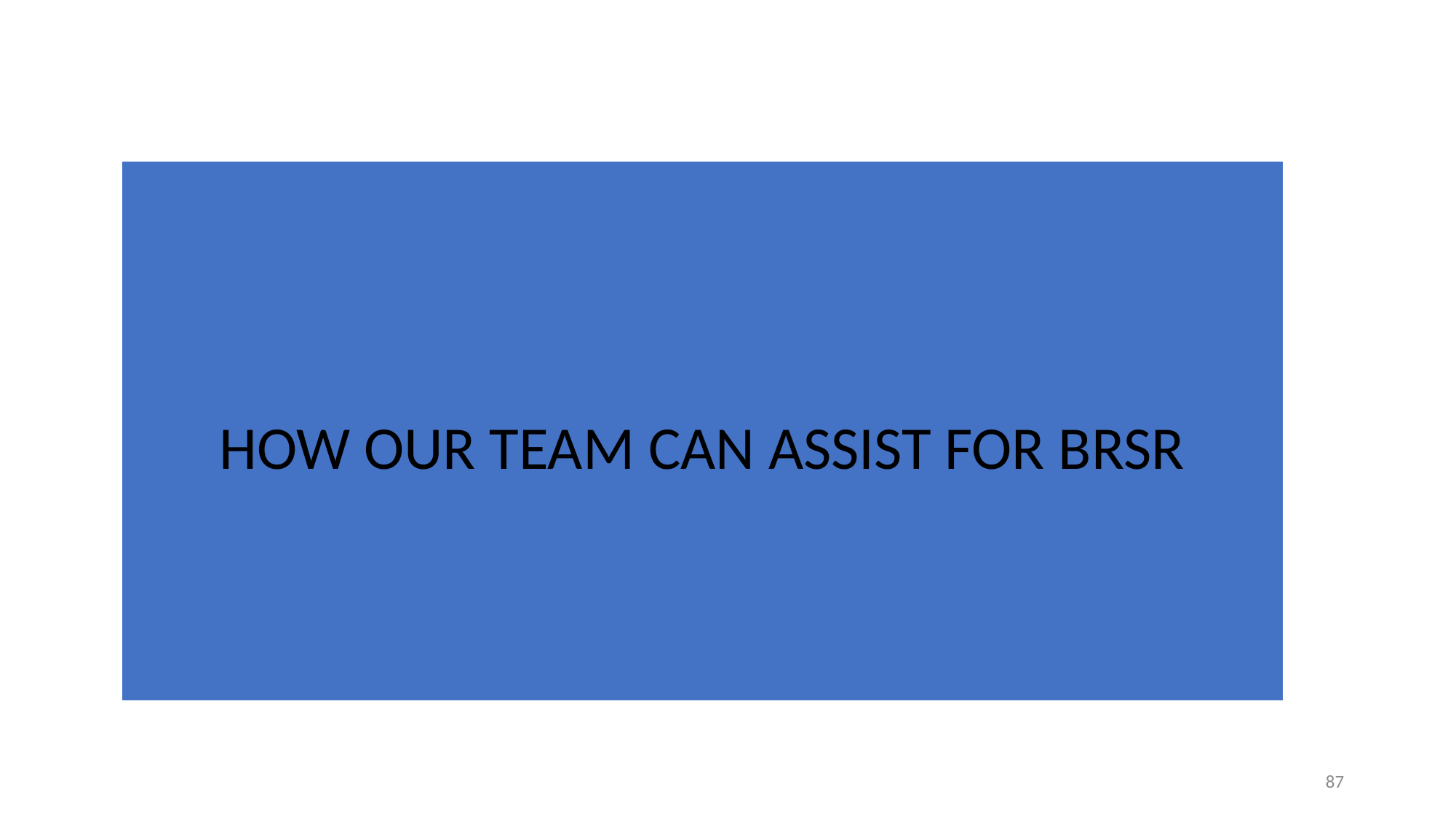

HOW OUR TEAM CAN ASSIST FOR BRSR

87